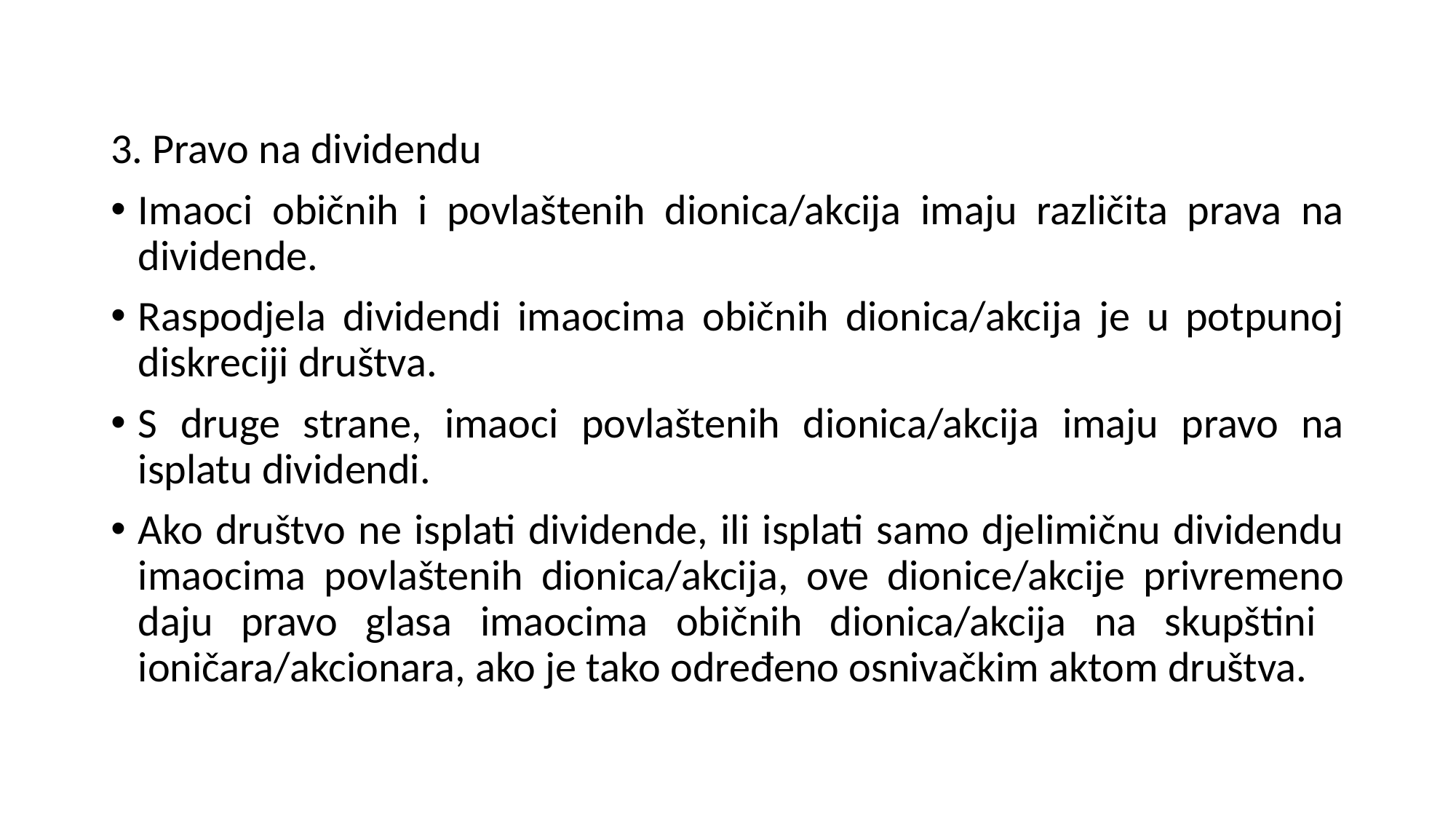

3. Pravo na dividendu
Imaoci običnih i povlaštenih dionica/akcija imaju različita prava na dividende.
Raspodjela dividendi imaocima običnih dionica/akcija je u potpunoj diskreciji društva.
S druge strane, imaoci povlaštenih dionica/akcija imaju pravo na isplatu dividendi.
Ako društvo ne isplati dividende, ili isplati samo djelimičnu dividendu imaocima povlaštenih dionica/akcija, ove dionice/akcije privremeno daju pravo glasa imaocima običnih dionica/akcija na skupštini  ioničara/akcionara, ako je tako određeno osnivačkim aktom društva.